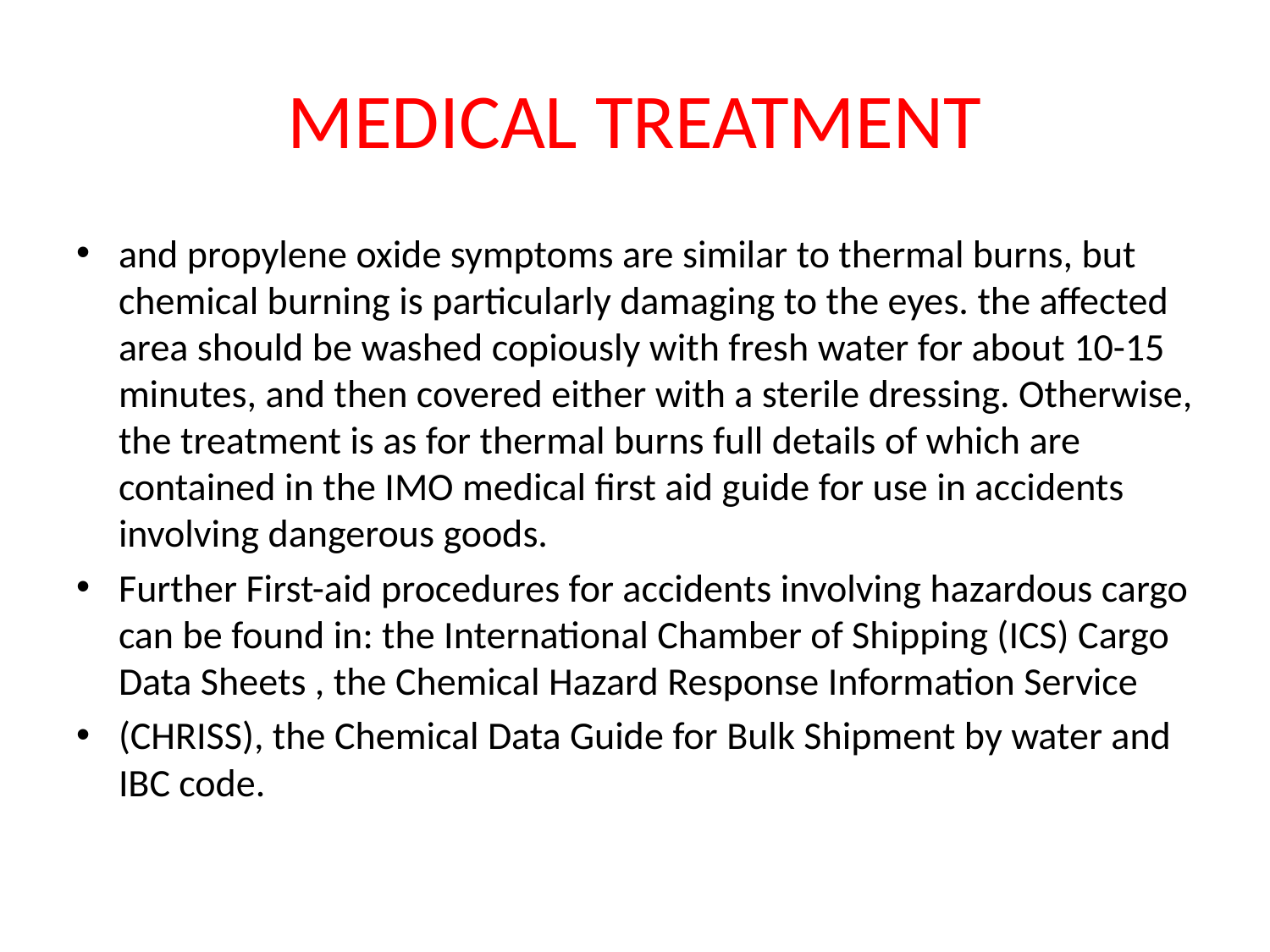

# MEDICAL TREATMENT
and propylene oxide symptoms are similar to thermal burns, but chemical burning is particularly damaging to the eyes. the affected area should be washed copiously with fresh water for about 10-15 minutes, and then covered either with a sterile dressing. Otherwise, the treatment is as for thermal burns full details of which are contained in the IMO medical first aid guide for use in accidents involving dangerous goods.
Further First-aid procedures for accidents involving hazardous cargo can be found in: the International Chamber of Shipping (ICS) Cargo Data Sheets , the Chemical Hazard Response Information Service
(CHRISS), the Chemical Data Guide for Bulk Shipment by water and IBC code.